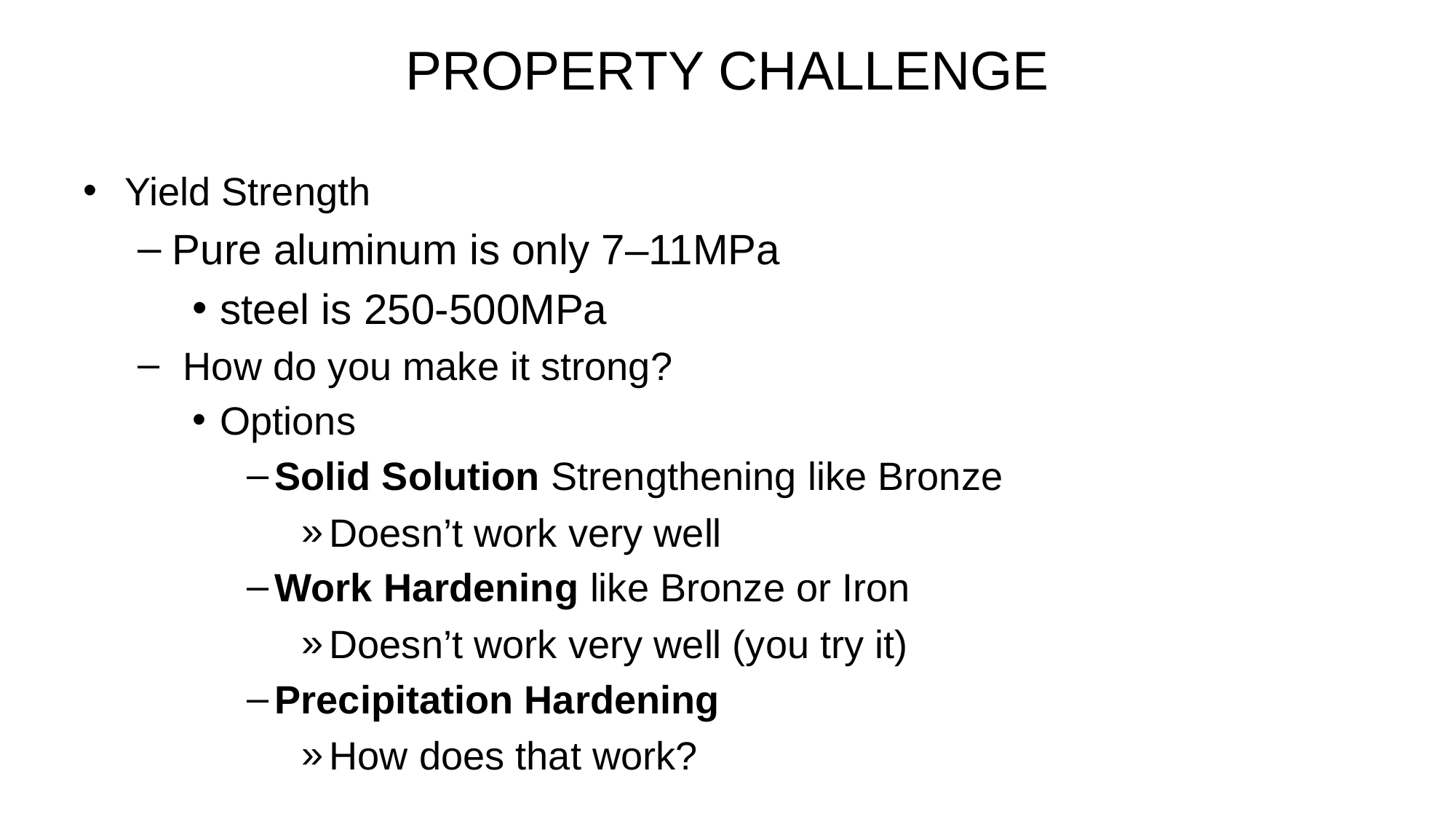

# Property challenge
Yield Strength
Pure aluminum is only 7–11MPa
steel is 250-500MPa
 How do you make it strong?
Options
Solid Solution Strengthening like Bronze
Doesn’t work very well
Work Hardening like Bronze or Iron
Doesn’t work very well (you try it)
Precipitation Hardening
How does that work?